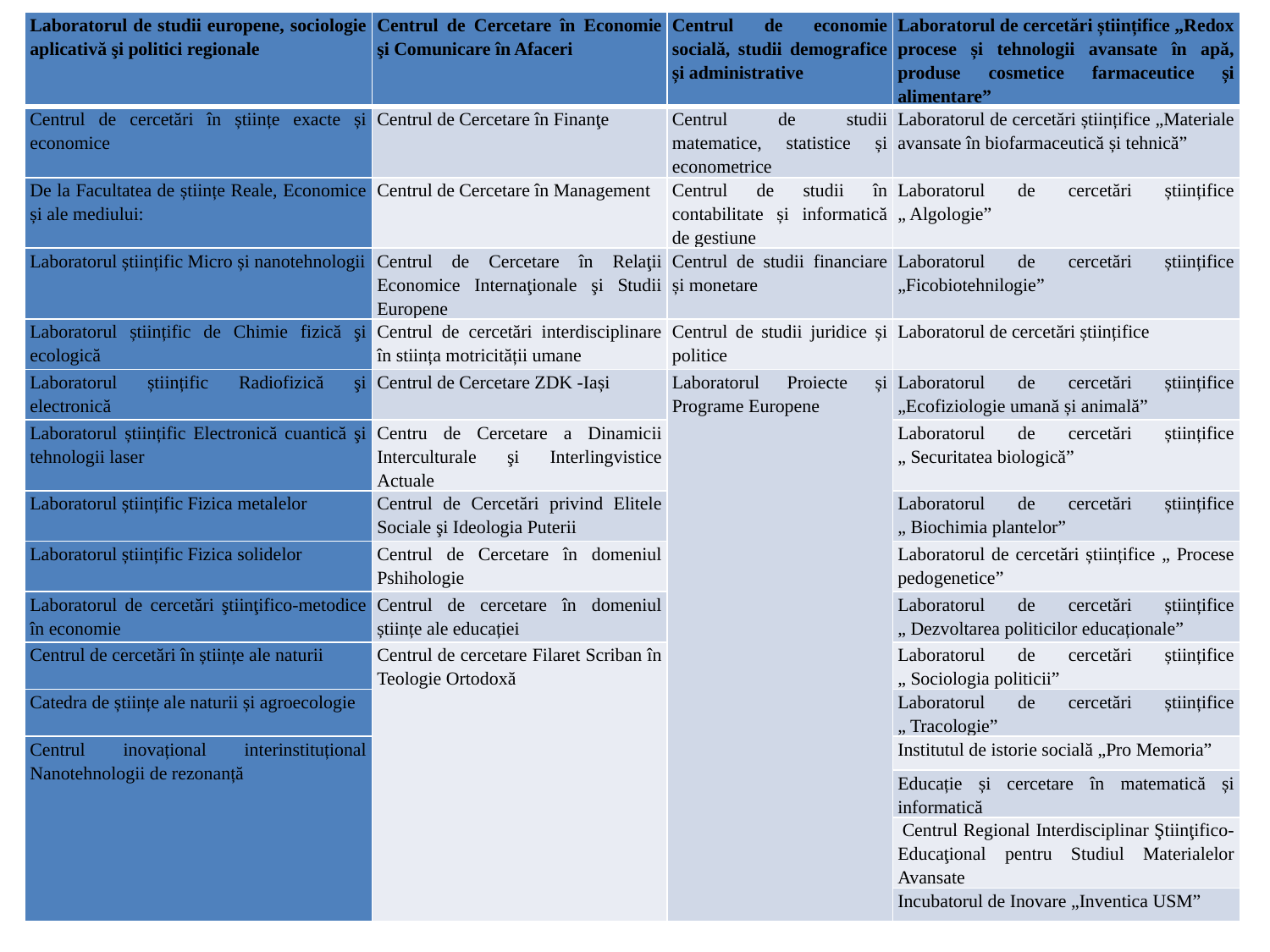

| Laboratorul de studii europene, sociologie aplicativă şi politici regionale | Centrul de Cercetare în Economie şi Comunicare în Afaceri | Centrul de economie socială, studii demografice și administrative | Laboratorul de cercetări științifice „Redox procese și tehnologii avansate în apă, produse cosmetice farmaceutice și alimentare” |
| --- | --- | --- | --- |
| Centrul de cercetări în științe exacte și economice | Centrul de Cercetare în Finanţe | Centrul de studii matematice, statistice și econometrice | Laboratorul de cercetări științifice „Materiale avansate în biofarmaceutică și tehnică” |
| De la Facultatea de științe Reale, Economice și ale mediului: | Centrul de Cercetare în Management | Centrul de studii în contabilitate și informatică de gestiune | Laboratorul de cercetări științifice „ Algologie” |
| Laboratorul științific Micro și nanotehnologii | Centrul de Cercetare în Relaţii Economice Internaţionale şi Studii Europene | Centrul de studii financiare și monetare | Laboratorul de cercetări științifice „Ficobiotehnilogie” |
| Laboratorul științific de Chimie fizică şi ecologică | Centrul de cercetări interdisciplinare în stiința motricității umane | Centrul de studii juridice și politice | Laboratorul de cercetări științifice |
| Laboratorul științific Radiofizică şi electronică | Centrul de Cercetare ZDK -Iași | Laboratorul Proiecte și Programe Europene | Laboratorul de cercetări științifice „Ecofiziologie umană și animală” |
| Laboratorul științific Electronică cuantică şi tehnologii laser | Centru de Cercetare a Dinamicii Interculturale şi Interlingvistice Actuale |  | Laboratorul de cercetări științifice „ Securitatea biologică” |
| Laboratorul științific Fizica metalelor | Centrul de Cercetări privind Elitele Sociale şi Ideologia Puterii |  | Laboratorul de cercetări științifice „ Biochimia plantelor” |
| Laboratorul științific Fizica solidelor | Centrul de Cercetare în domeniul Pshihologie |  | Laboratorul de cercetări științifice „ Procese pedogenetice” |
| Laboratorul de cercetări ştiinţifico-metodice în economie | Centrul de cercetare în domeniul științe ale educației |  | Laboratorul de cercetări științifice „ Dezvoltarea politicilor educaționale” |
| Centrul de cercetări în științe ale naturii | Centrul de cercetare Filaret Scriban în Teologie Ortodoxă |  | Laboratorul de cercetări științifice „ Sociologia politicii” |
| Catedra de științe ale naturii și agroecologie |  |  | Laboratorul de cercetări științifice „ Tracologie” |
| Centrul inovațional interinstituțional Nanotehnologii de rezonanță |  |  | Institutul de istorie socială „Pro Memoria” |
|  |  |  | Educație și cercetare în matematică și informatică |
|  |  |  | Centrul Regional Interdisciplinar Ştiinţifico-Educaţional pentru Studiul Materialelor Avansate |
|  |  |  | Incubatorul de Inovare „Inventica USM” |